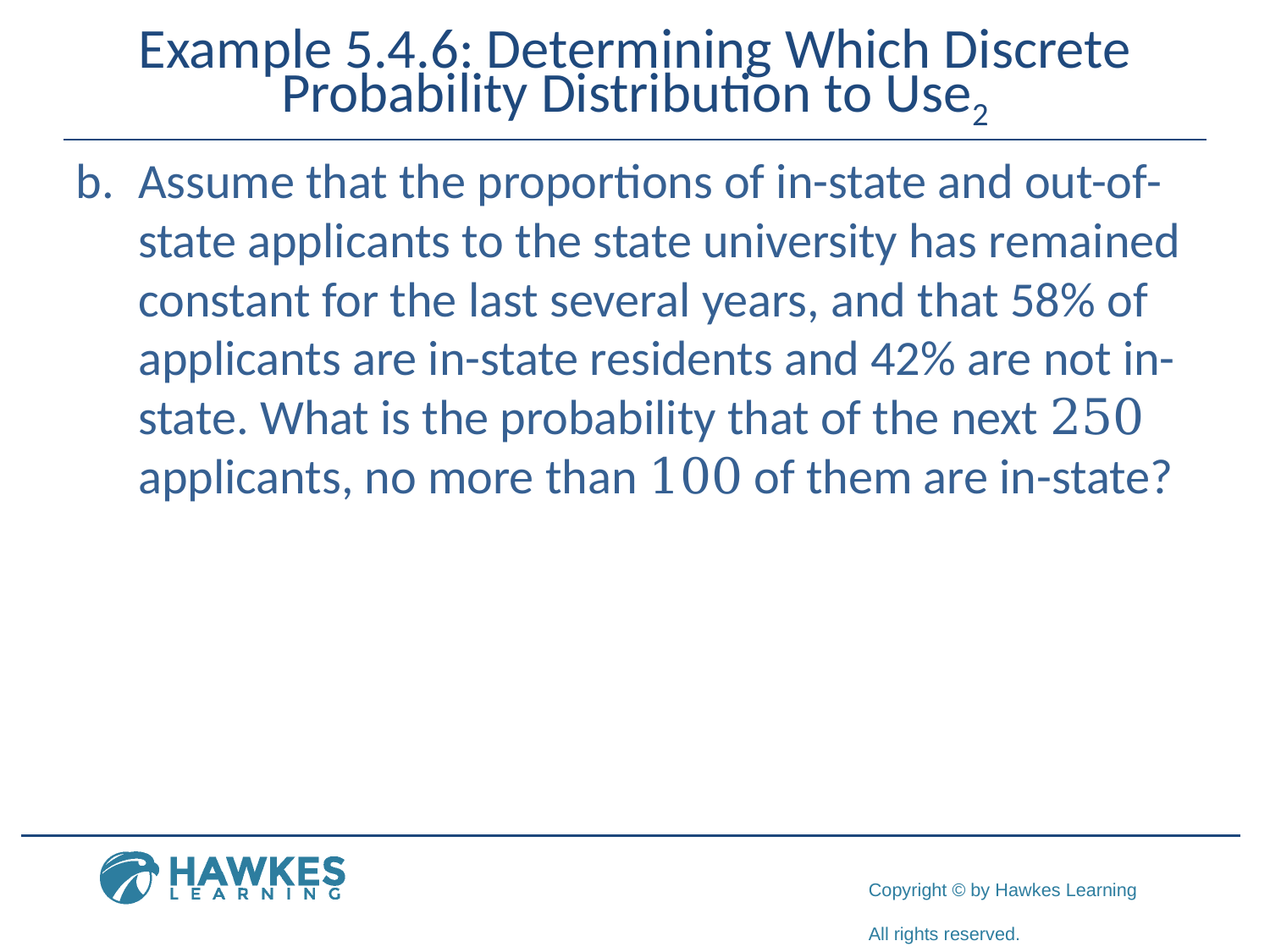

# Example 5.4.6: Determining Which Discrete Probability Distribution to Use2
b.	​Assume that the proportions of in-state and out-of-state applicants to the state university has remained constant for the last several years, and that 58% of applicants are in-state residents and 42% are not in-state. What is the probability that of the next 250 applicants, no more than 100 of them are in-state?